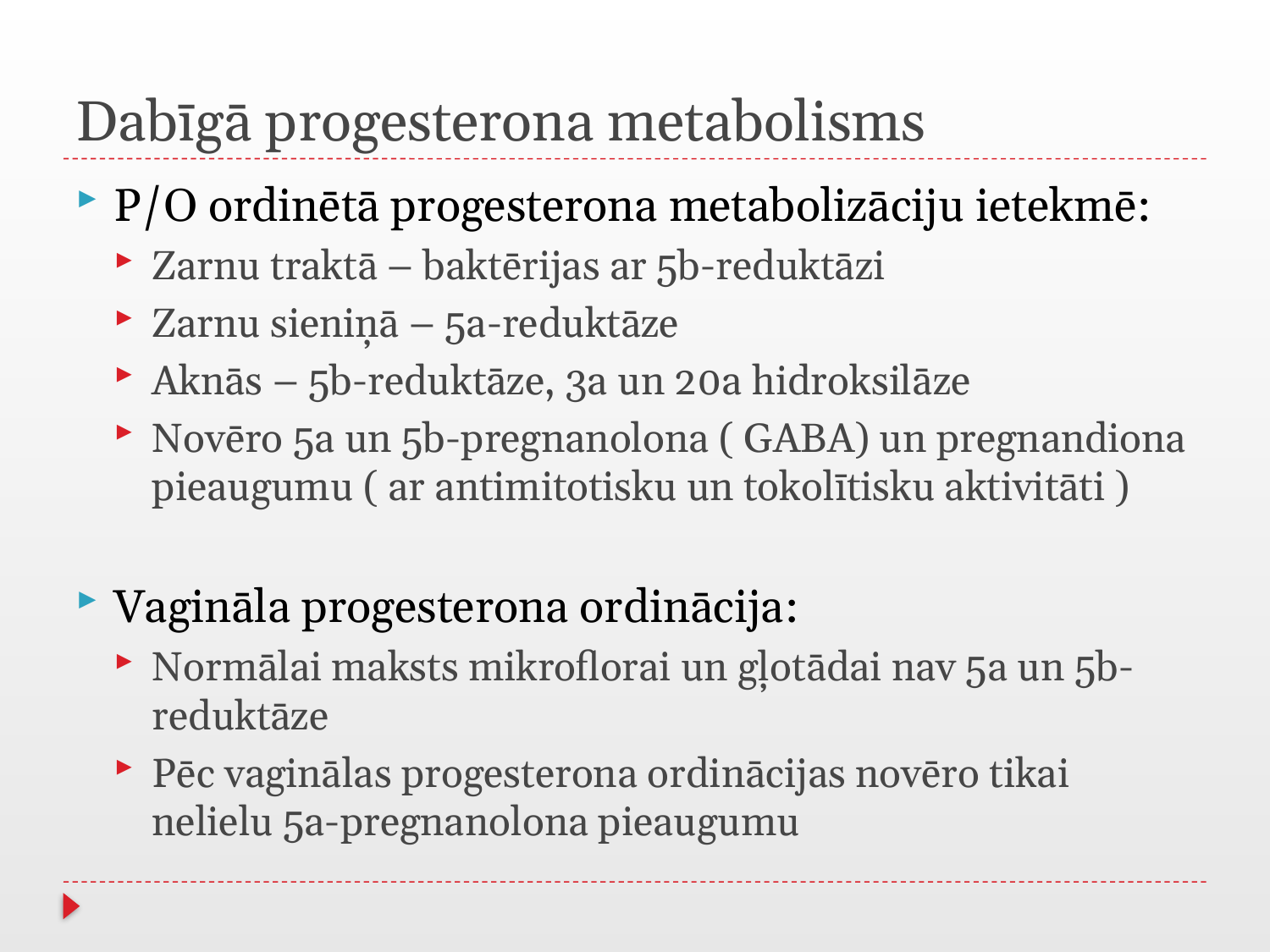

# Dabīgā progesterona metabolisms
P/O ordinētā progesterona metabolizāciju ietekmē:
Zarnu traktā – baktērijas ar 5b-reduktāzi
Zarnu sieniņā – 5a-reduktāze
Aknās – 5b-reduktāze, 3a un 20a hidroksilāze
Novēro 5a un 5b-pregnanolona ( GABA) un pregnandiona pieaugumu ( ar antimitotisku un tokolītisku aktivitāti )

Vagināla progesterona ordinācija:
Normālai maksts mikroflorai un gļotādai nav 5a un 5b-reduktāze
Pēc vaginālas progesterona ordinācijas novēro tikai nelielu 5a-pregnanolona pieaugumu